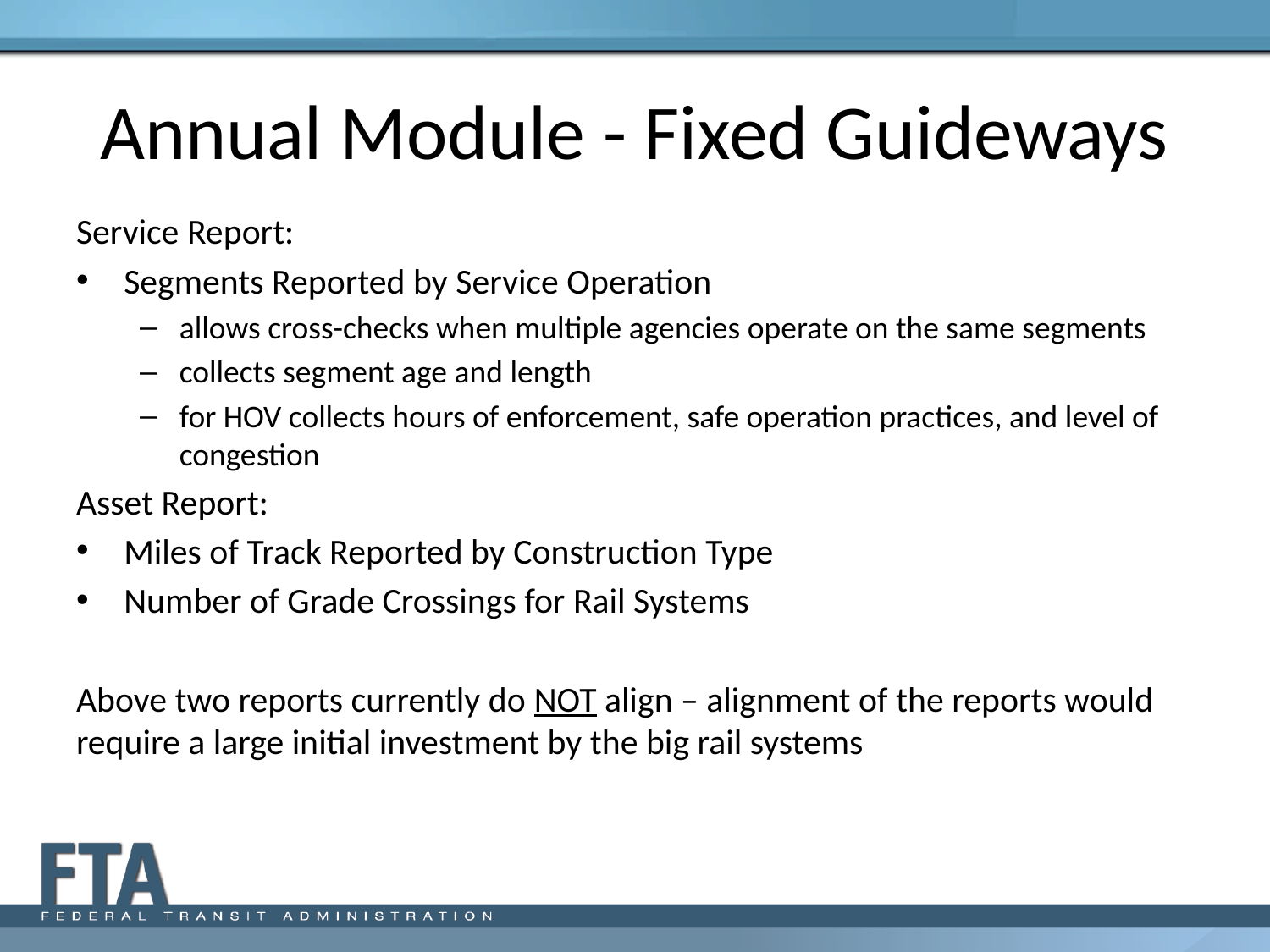

# Annual Module - Fixed Guideways
Service Report:
Segments Reported by Service Operation
allows cross-checks when multiple agencies operate on the same segments
collects segment age and length
for HOV collects hours of enforcement, safe operation practices, and level of congestion
Asset Report:
Miles of Track Reported by Construction Type
Number of Grade Crossings for Rail Systems

Above two reports currently do NOT align – alignment of the reports would require a large initial investment by the big rail systems